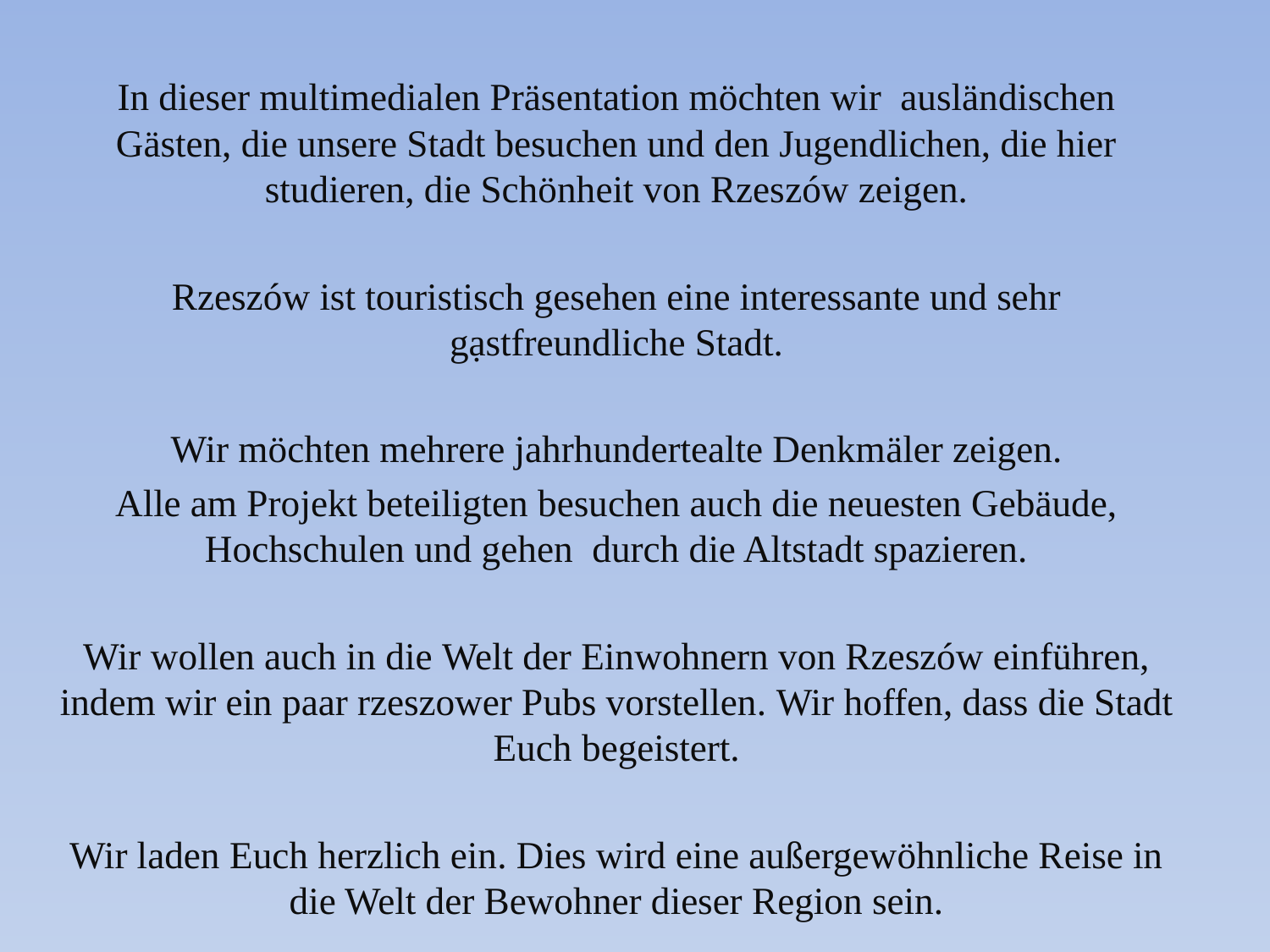

In dieser multimedialen Präsentation möchten wir  ausländischen Gästen, die unsere Stadt besuchen und den Jugendlichen, die hier studieren, die Schönheit von Rzeszów zeigen.

Rzeszów ist touristisch gesehen eine interessante und sehr gạstfreundliche Stadt.

Wir mӧchten mehrere jahrhundertealte Denkmӓler zeigen.
Alle am Projekt beteiligten besuchen auch die neuesten Gebäude, Hochschulen und gehen  durch die Altstadt spazieren.

Wir wollen auch in die Welt der Einwohnern von Rzeszów einführen, indem wir ein paar rzeszower Pubs vorstellen. Wir hoffen, dass die Stadt Euch begeistert.

Wir laden Euch herzlich ein. Dies wird eine außergewöhnliche Reise in die Welt der Bewohner dieser Region sein.